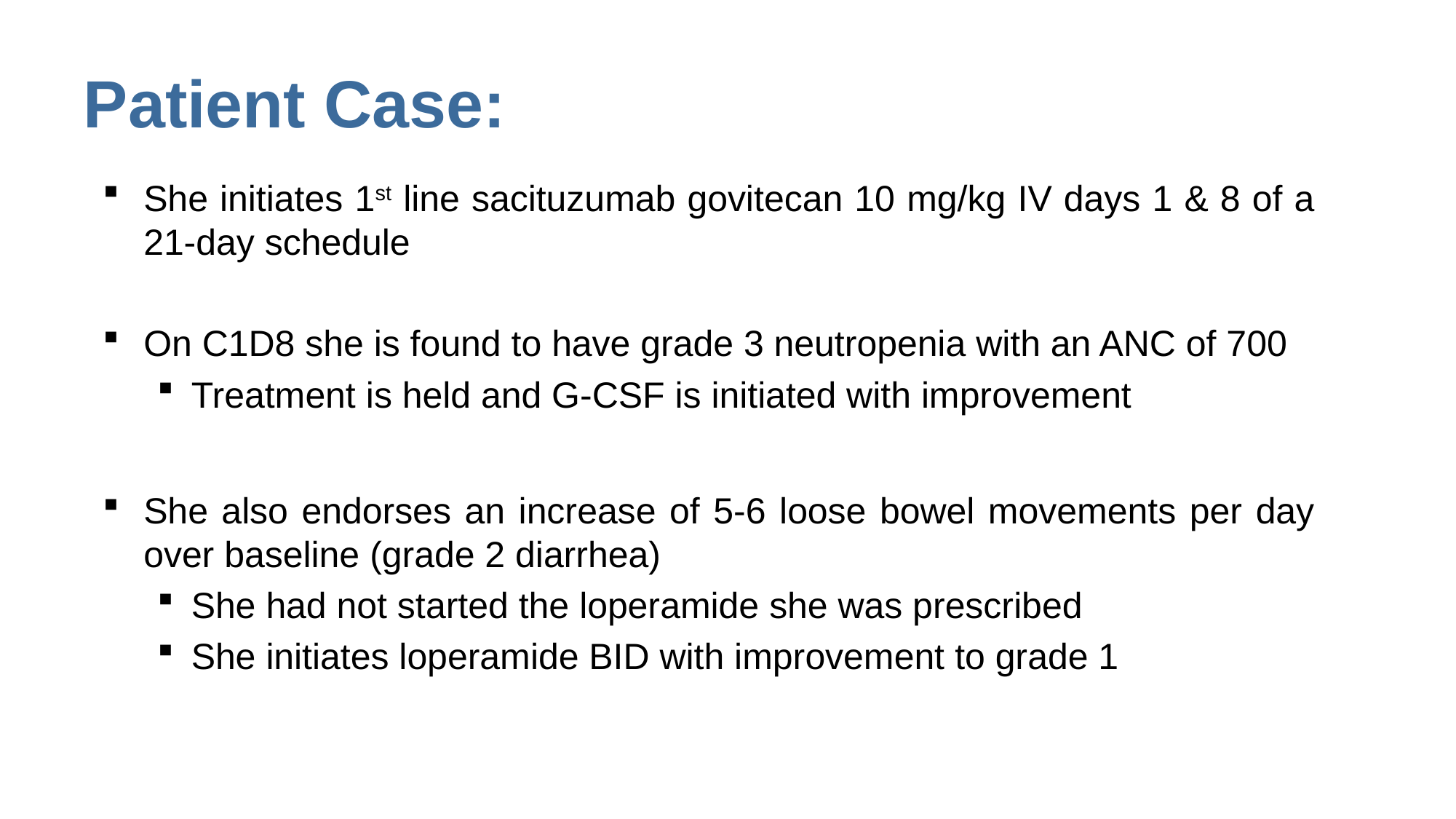

# Patient Case:
She initiates 1st line sacituzumab govitecan 10 mg/kg IV days 1 & 8 of a 21-day schedule

On C1D8 she is found to have grade 3 neutropenia with an ANC of 700
Treatment is held and G-CSF is initiated with improvement

She also endorses an increase of 5-6 loose bowel movements per day over baseline (grade 2 diarrhea)
She had not started the loperamide she was prescribed
She initiates loperamide BID with improvement to grade 1